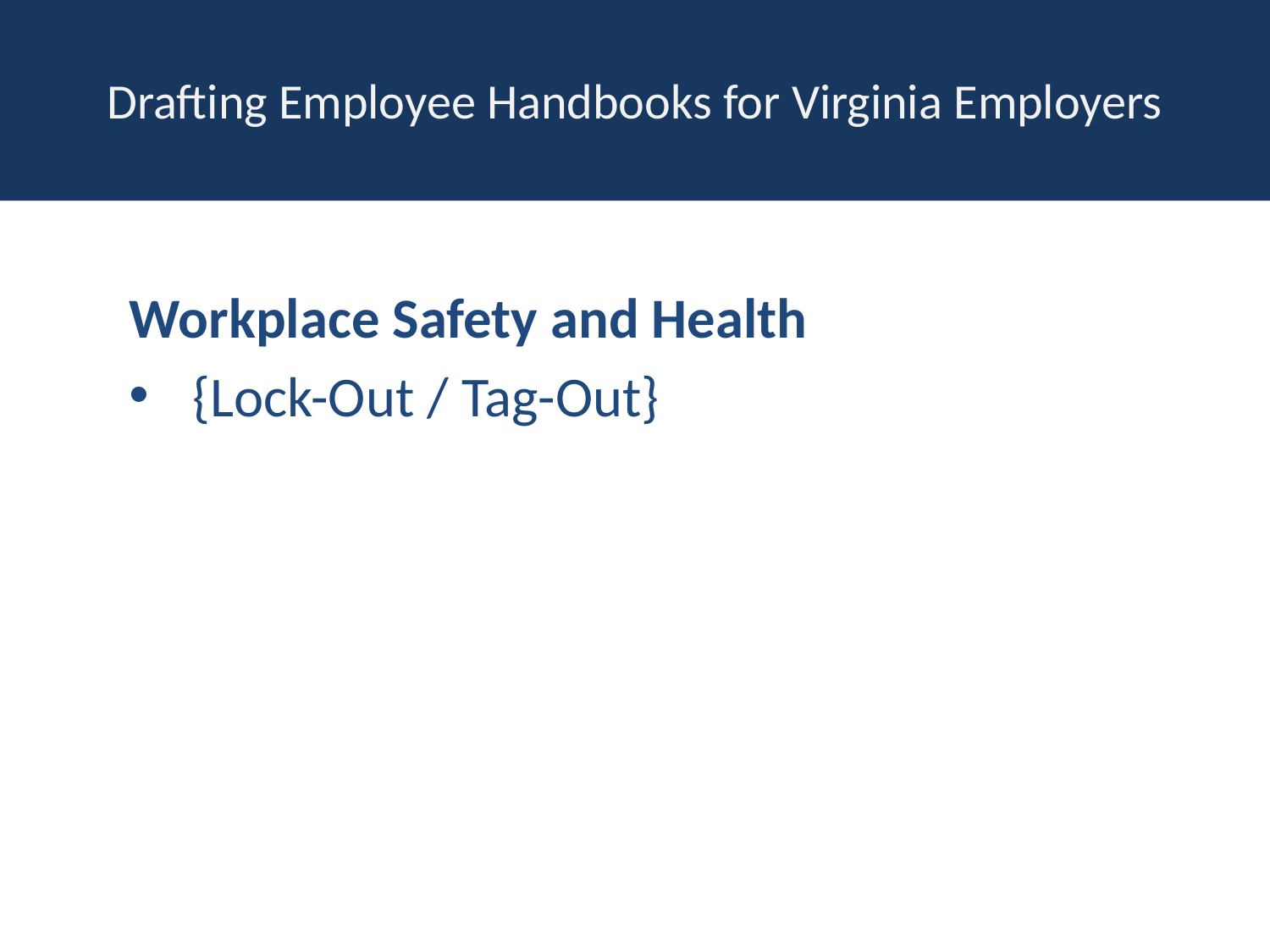

# Drafting Employee Handbooks for Virginia Employers
Workplace Safety and Health
{Lock-Out / Tag-Out}